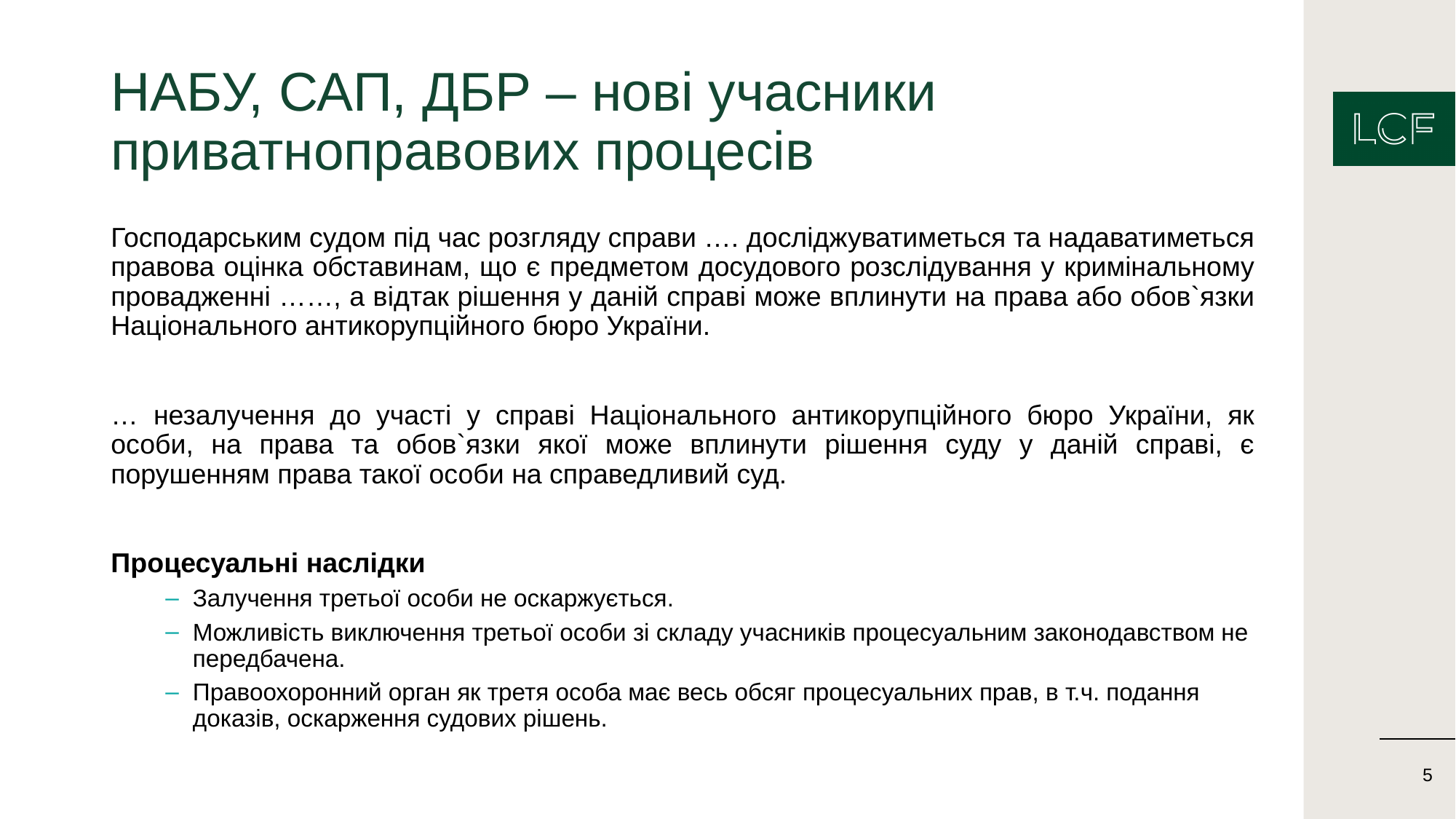

# НАБУ, САП, ДБР – нові учасники приватноправових процесів
Господарським судом під час розгляду справи …. досліджуватиметься та надаватиметься правова оцінка обставинам, що є предметом досудового розслідування у кримінальному провадженні ……, а відтак рішення у даній справі може вплинути на права або обов`язки Національного антикорупційного бюро України.

… незалучення до участі у справі Національного антикорупційного бюро України, як особи, на права та обов`язки якої може вплинути рішення суду у даній справі, є порушенням права такої особи на справедливий суд.

Процесуальні наслідки
Залучення третьої особи не оскаржується.
Можливість виключення третьої особи зі складу учасників процесуальним законодавством не передбачена.
Правоохоронний орган як третя особа має весь обсяг процесуальних прав, в т.ч. подання доказів, оскарження судових рішень.